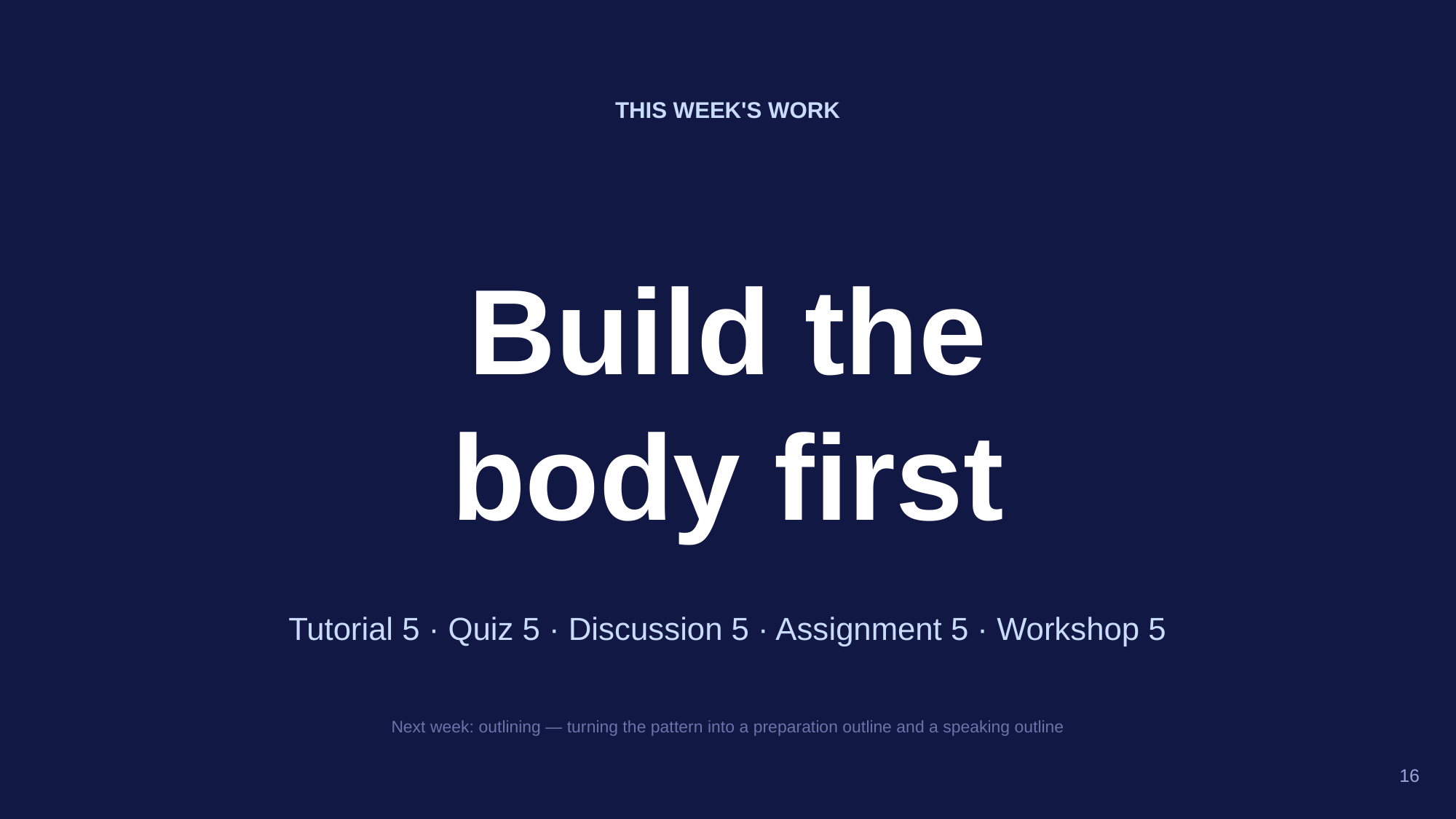

THIS WEEK'S WORK
Build the
body first
Tutorial 5 · Quiz 5 · Discussion 5 · Assignment 5 · Workshop 5
Next week: outlining — turning the pattern into a preparation outline and a speaking outline
16